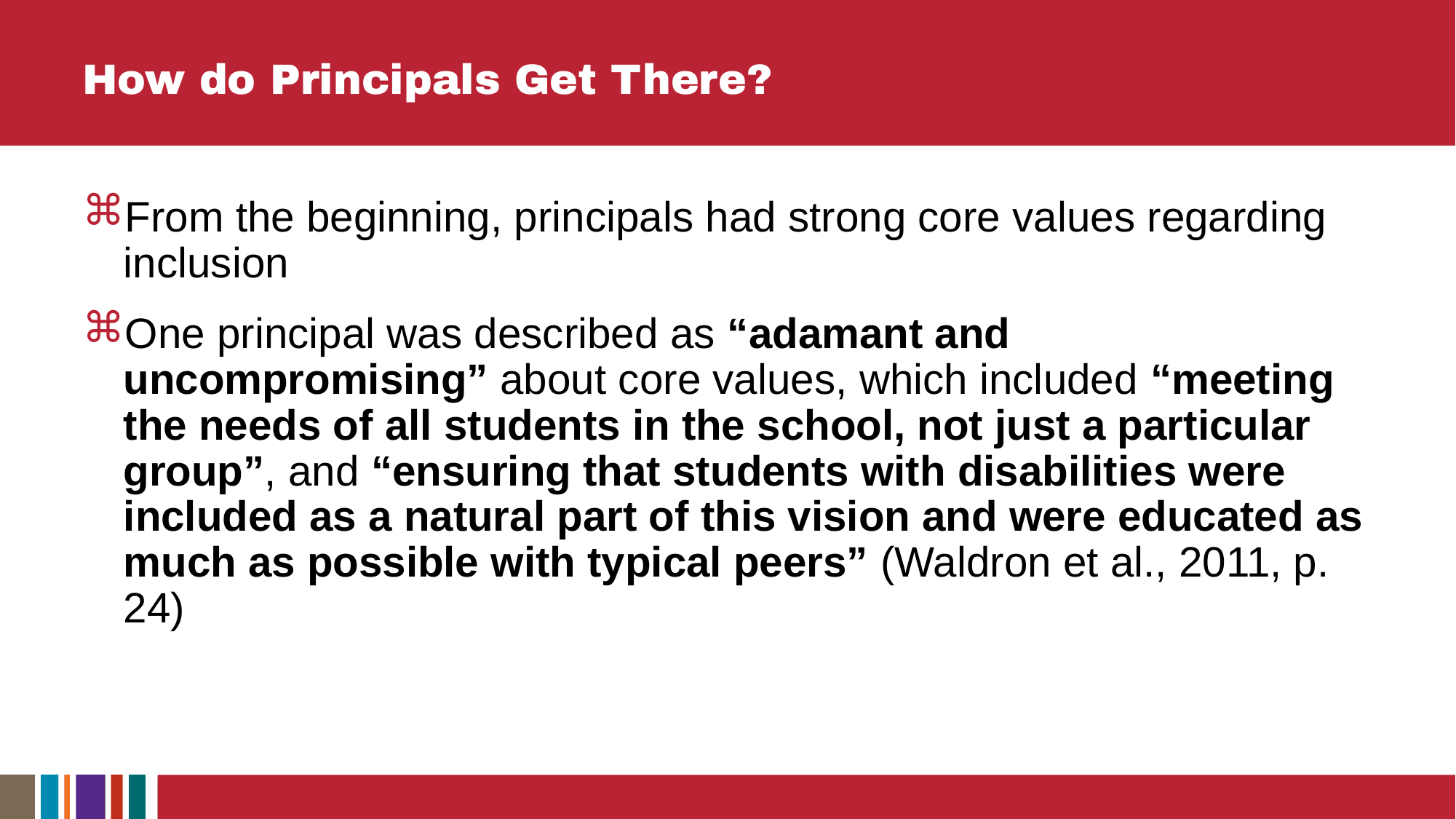

# How do Principals Get There?
From the beginning, principals had strong core values regarding inclusion
One principal was described as “adamant and uncompromising” about core values, which included “meeting the needs of all students in the school, not just a particular group”, and “ensuring that students with disabilities were included as a natural part of this vision and were educated as much as possible with typical peers” (Waldron et al., 2011, p. 24)